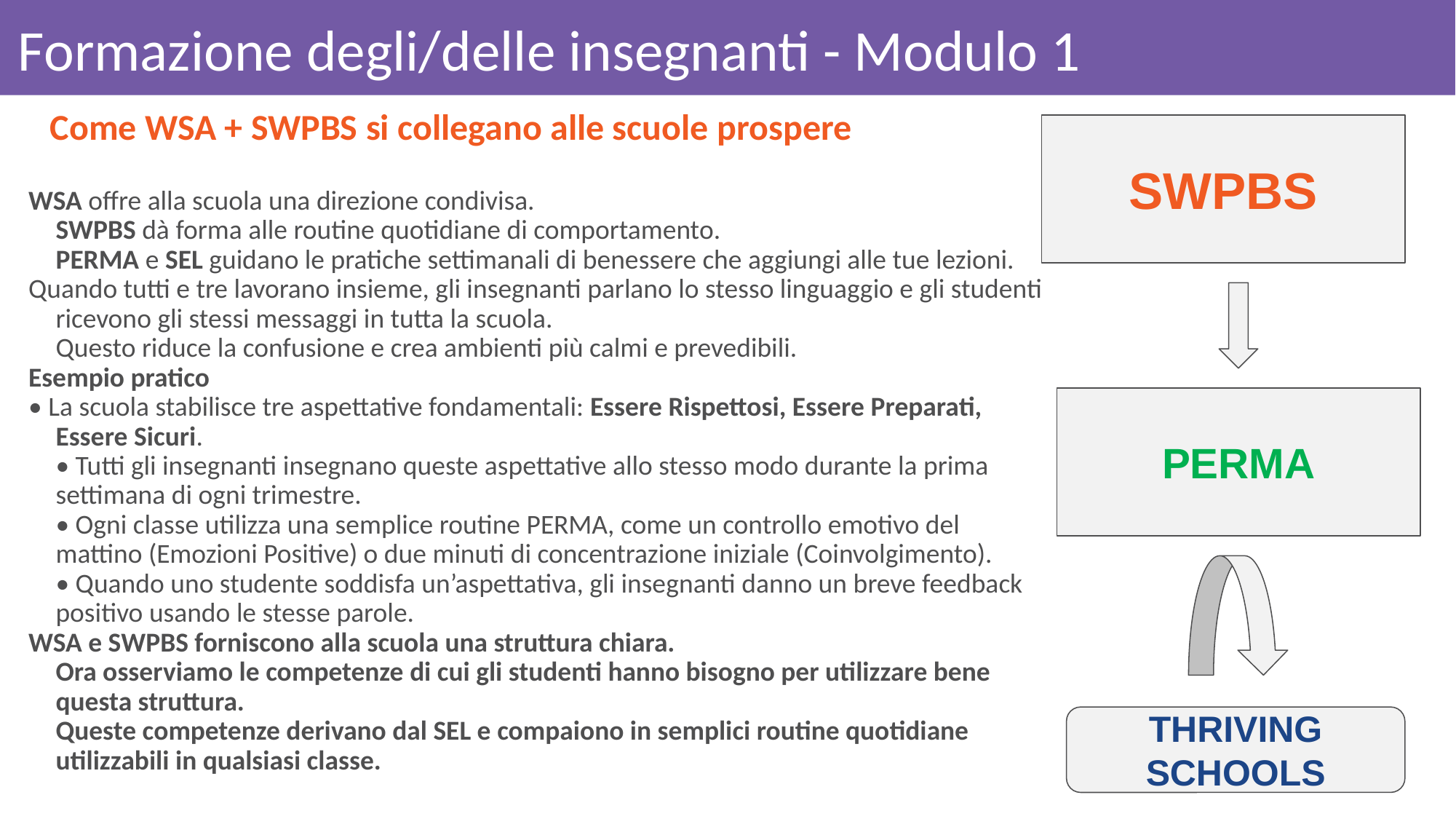

# Formazione degli/delle insegnanti - Modulo 1
Come WSA + SWPBS si collegano alle scuole prospere
SWPBS
WSA offre alla scuola una direzione condivisa.
SWPBS dà forma alle routine quotidiane di comportamento.
PERMA e SEL guidano le pratiche settimanali di benessere che aggiungi alle tue lezioni.
Quando tutti e tre lavorano insieme, gli insegnanti parlano lo stesso linguaggio e gli studenti ricevono gli stessi messaggi in tutta la scuola.
Questo riduce la confusione e crea ambienti più calmi e prevedibili.
Esempio pratico
• La scuola stabilisce tre aspettative fondamentali: Essere Rispettosi, Essere Preparati, Essere Sicuri.
• Tutti gli insegnanti insegnano queste aspettative allo stesso modo durante la prima settimana di ogni trimestre.
• Ogni classe utilizza una semplice routine PERMA, come un controllo emotivo del mattino (Emozioni Positive) o due minuti di concentrazione iniziale (Coinvolgimento).
• Quando uno studente soddisfa un’aspettativa, gli insegnanti danno un breve feedback positivo usando le stesse parole.
WSA e SWPBS forniscono alla scuola una struttura chiara.
Ora osserviamo le competenze di cui gli studenti hanno bisogno per utilizzare bene questa struttura.
Queste competenze derivano dal SEL e compaiono in semplici routine quotidiane utilizzabili in qualsiasi classe.

PERMA

THRIVING SCHOOLS